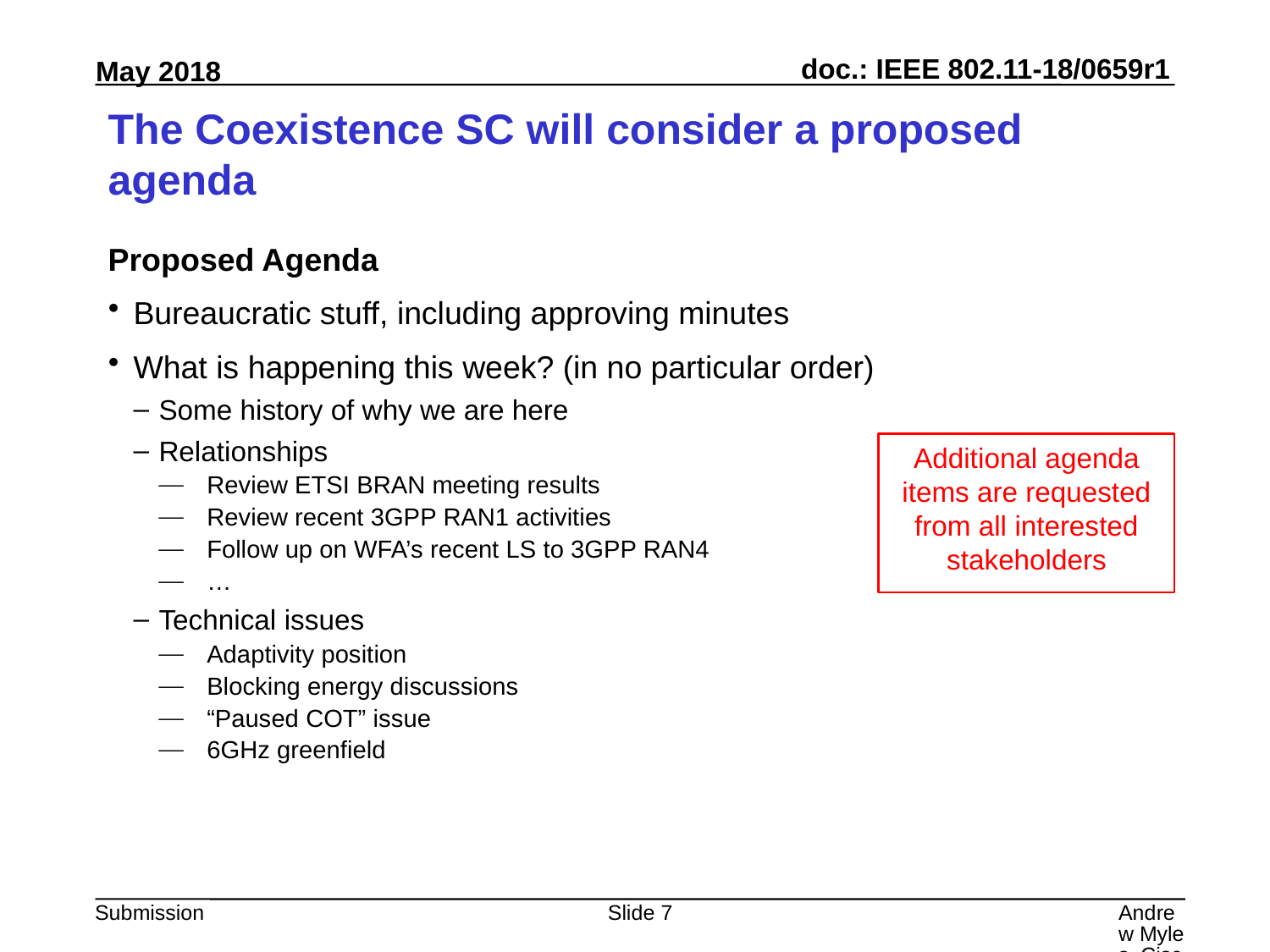

# The Coexistence SC will consider a proposed agenda
Proposed Agenda
Bureaucratic stuff, including approving minutes
What is happening this week? (in no particular order)
Some history of why we are here
Relationships
Review ETSI BRAN meeting results
Review recent 3GPP RAN1 activities
Follow up on WFA’s recent LS to 3GPP RAN4
…
Technical issues
Adaptivity position
Blocking energy discussions
“Paused COT” issue
6GHz greenfield

Additional agenda items are requested from all interested stakeholders
Slide 7
Andrew Myles, Cisco